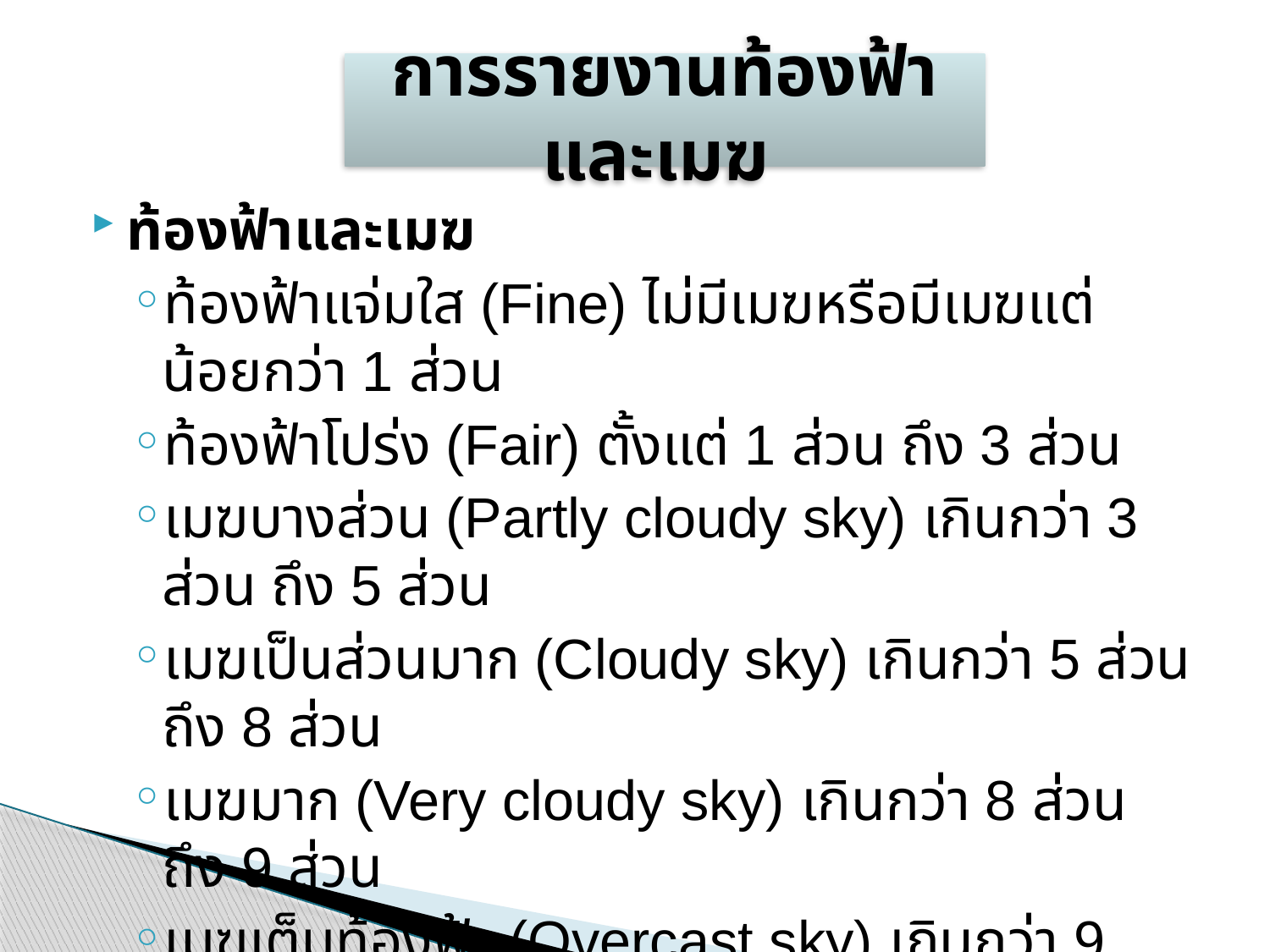

การรายงานท้องฟ้าและเมฆ
ท้องฟ้าและเมฆ
ท้องฟ้าแจ่มใส (Fine) ไม่มีเมฆหรือมีเมฆแต่น้อยกว่า 1 ส่วน
ท้องฟ้าโปร่ง (Fair) ตั้งแต่ 1 ส่วน ถึง 3 ส่วน
เมฆบางส่วน (Partly cloudy sky) เกินกว่า 3 ส่วน ถึง 5 ส่วน
เมฆเป็นส่วนมาก (Cloudy sky) เกินกว่า 5 ส่วน ถึง 8 ส่วน
เมฆมาก (Very cloudy sky) เกินกว่า 8 ส่วน ถึง 9 ส่วน
เมฆเต็มท้องฟ้า (Overcast sky) เกินกว่า 9 ส่วน ถึง 10 ส่วน

หมายเหตุ คำว่า "ส่วน" หมายถึง 1/10 ของท้องฟ้า